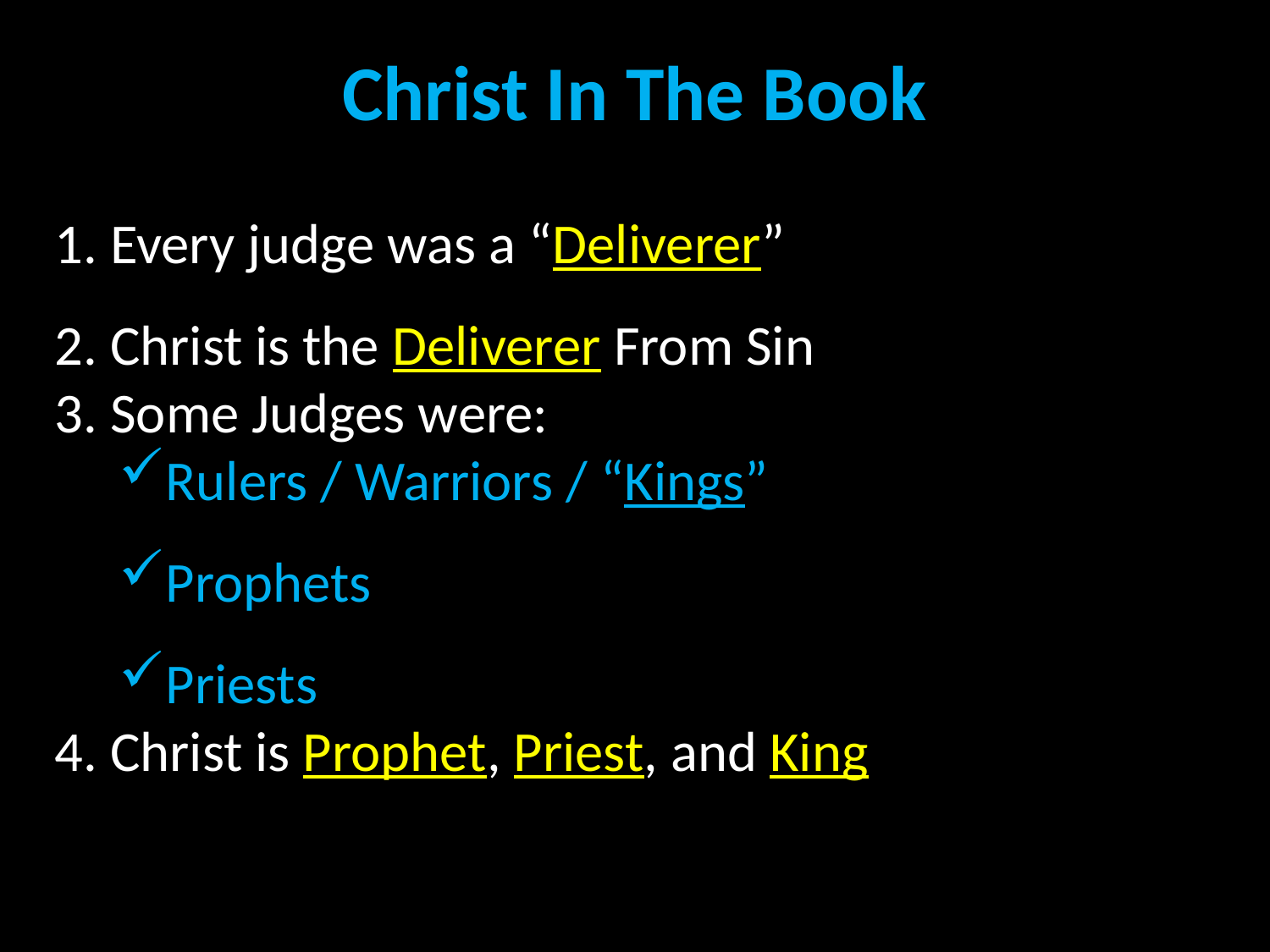

Christ In The Book
1. Every judge was a “Deliverer”
2. Christ is the Deliverer From Sin
3. Some Judges were:
Rulers / Warriors / “Kings”
Prophets
Priests
4. Christ is Prophet, Priest, and King